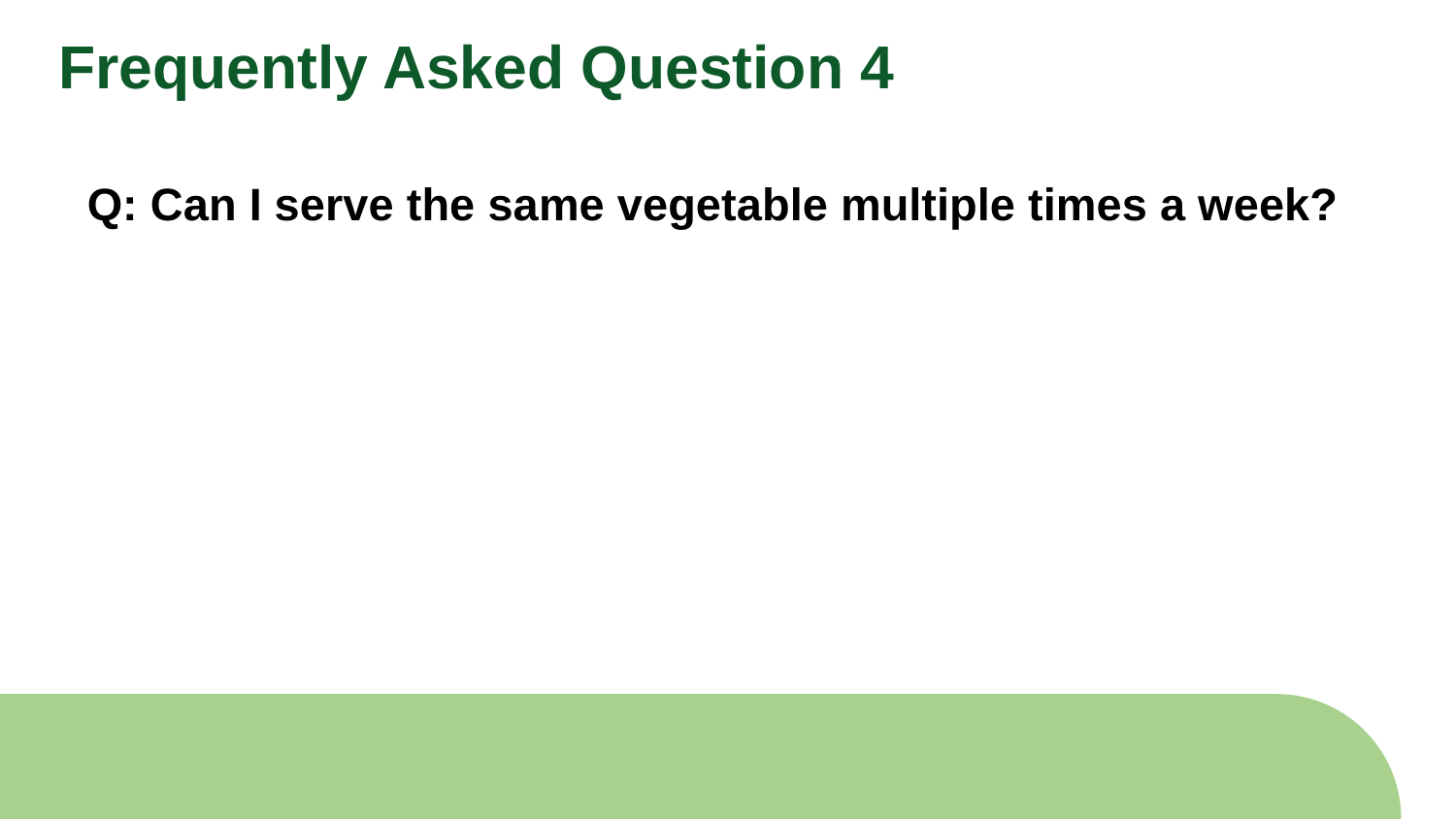

# Frequently Asked Question 4
Q: Can I serve the same vegetable multiple times a week?